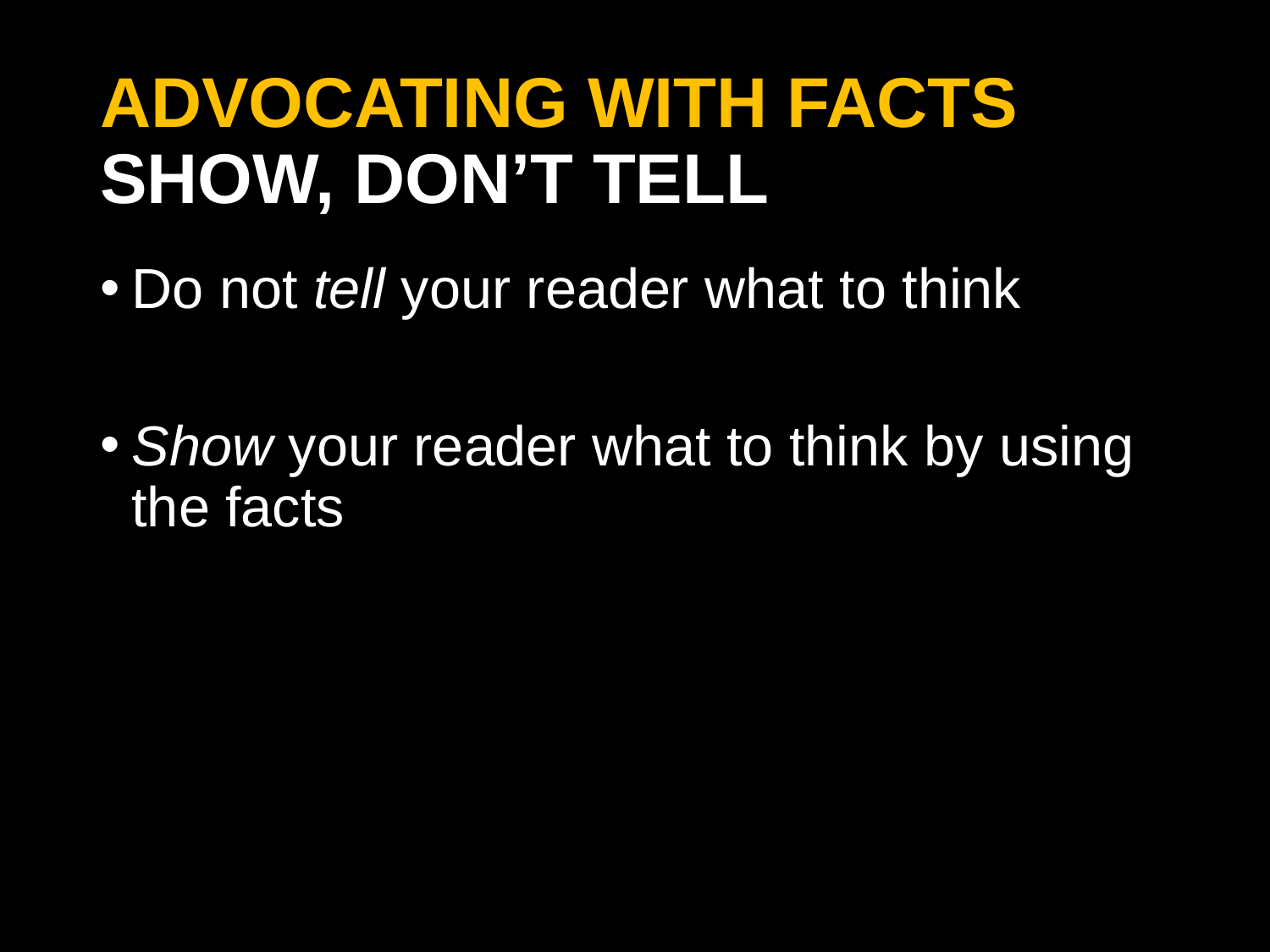

# ADVOCATING WITH FACTS Show, Don’t Tell
Do not tell your reader what to think

Show your reader what to think by using the facts